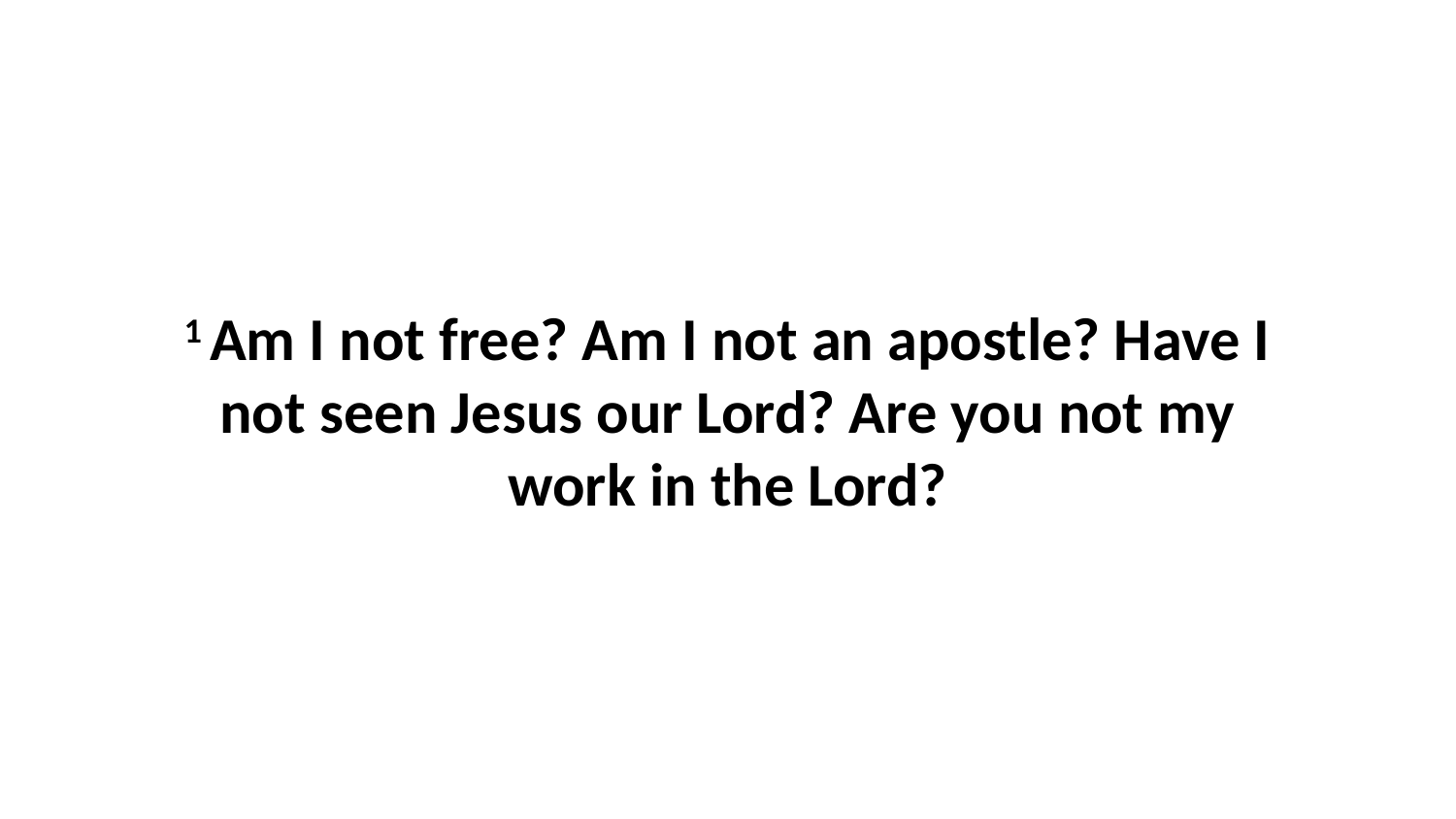

1 Am I not free? Am I not an apostle? Have I not seen Jesus our Lord? Are you not my work in the Lord?